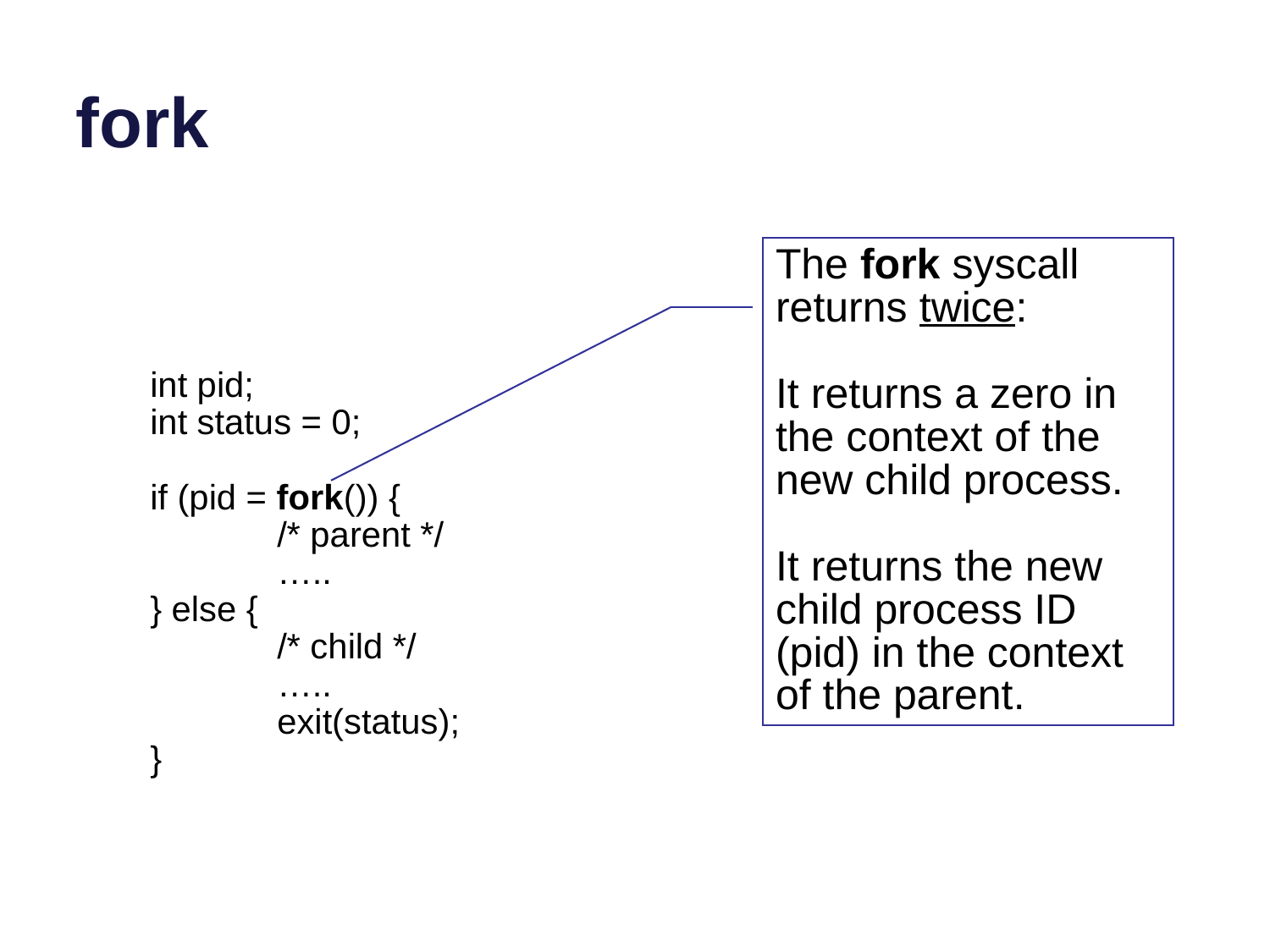

# fork
The fork syscall returns twice:

It returns a zero in the context of the new child process.

It returns the new child process ID (pid) in the context of the parent.
int pid;
int status = 0;

if (pid = fork()) {
	/* parent */
	…..
} else {
	/* child */
	…..
	exit(status);
}